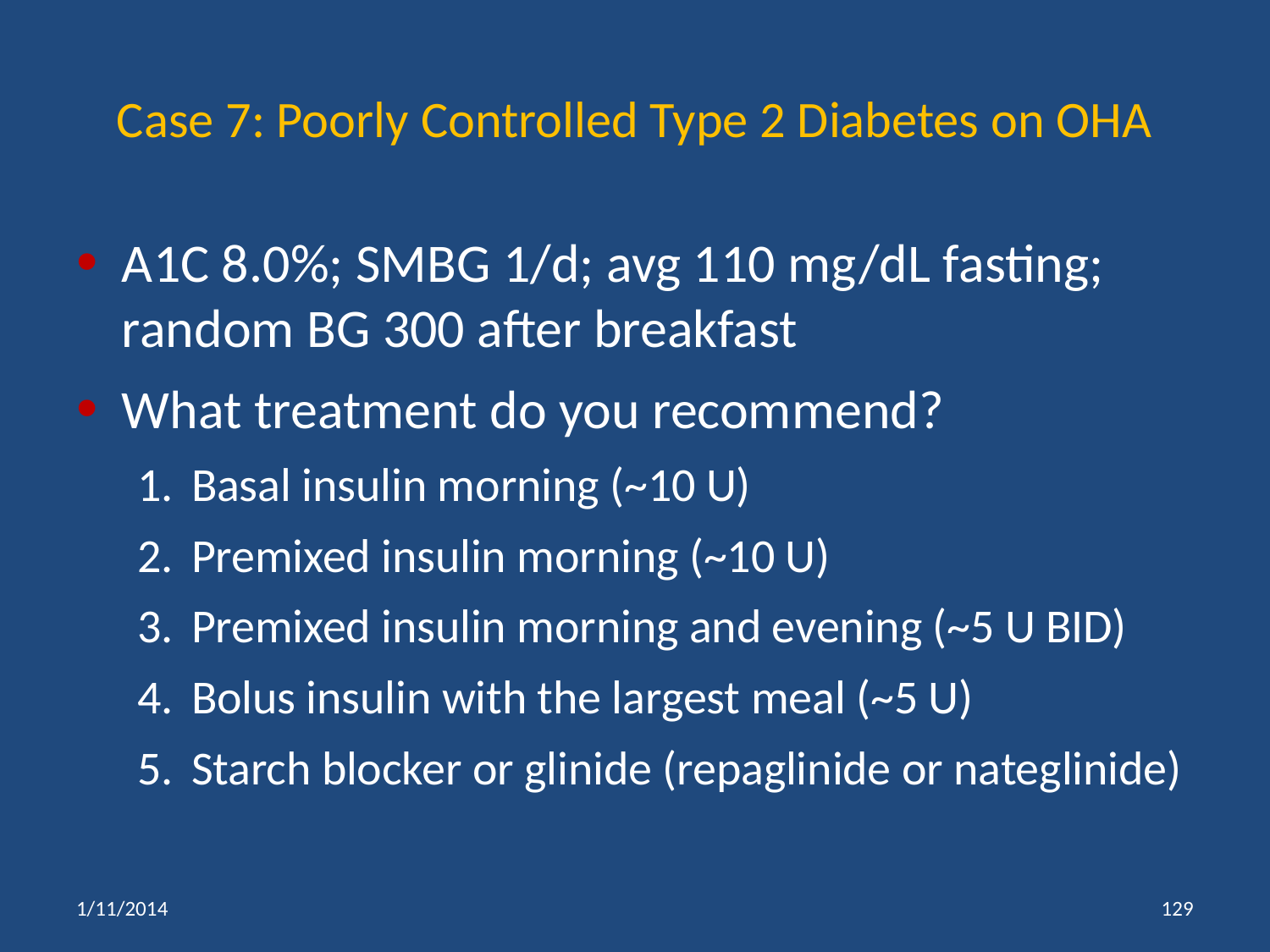

# Case 7: Poorly Controlled Type 2 Diabetes on OHA
A1C 8.0%; SMBG 1/d; avg 110 mg/dL fasting; random BG 300 after breakfast
What treatment do you recommend?
Basal insulin morning (~10 U)
Premixed insulin morning (~10 U)
Premixed insulin morning and evening (~5 U BID)
Bolus insulin with the largest meal (~5 U)
Starch blocker or glinide (repaglinide or nateglinide)
1/11/2014

129